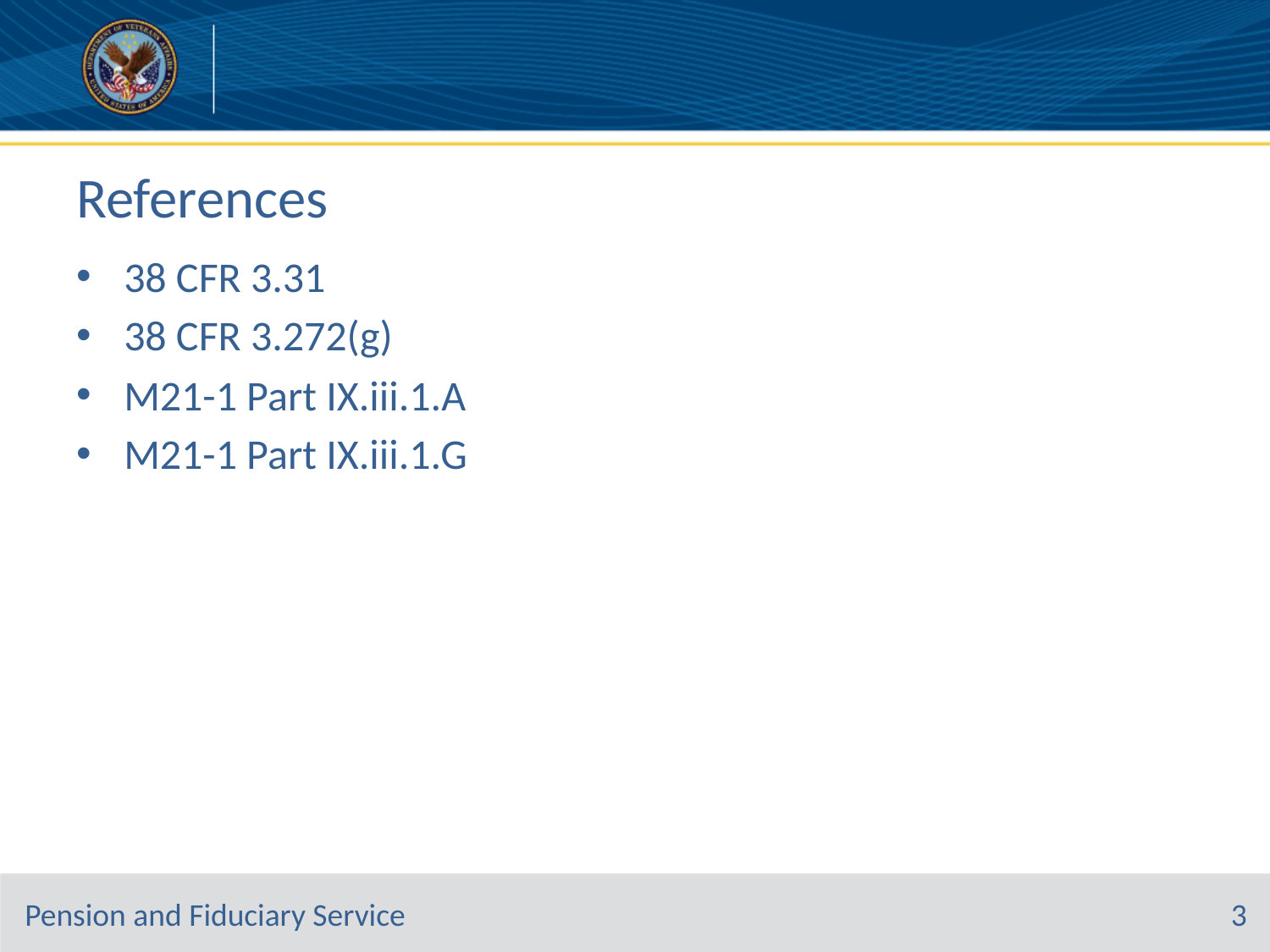

# References
38 CFR 3.31
38 CFR 3.272(g)
M21-1 Part IX.iii.1.A
M21-1 Part IX.iii.1.G

3